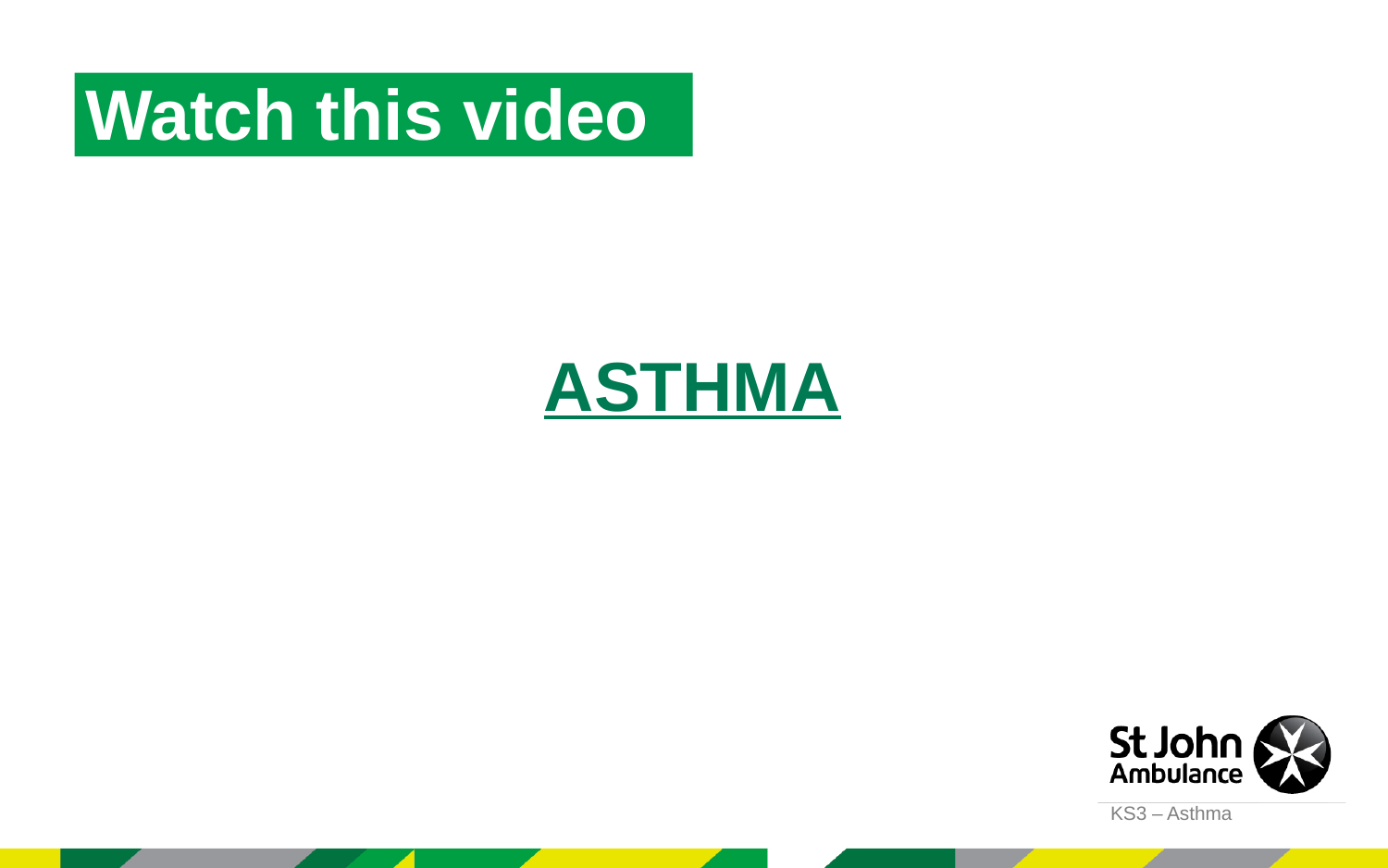

Watch this video
ASTHMA
KS3 – Asthma